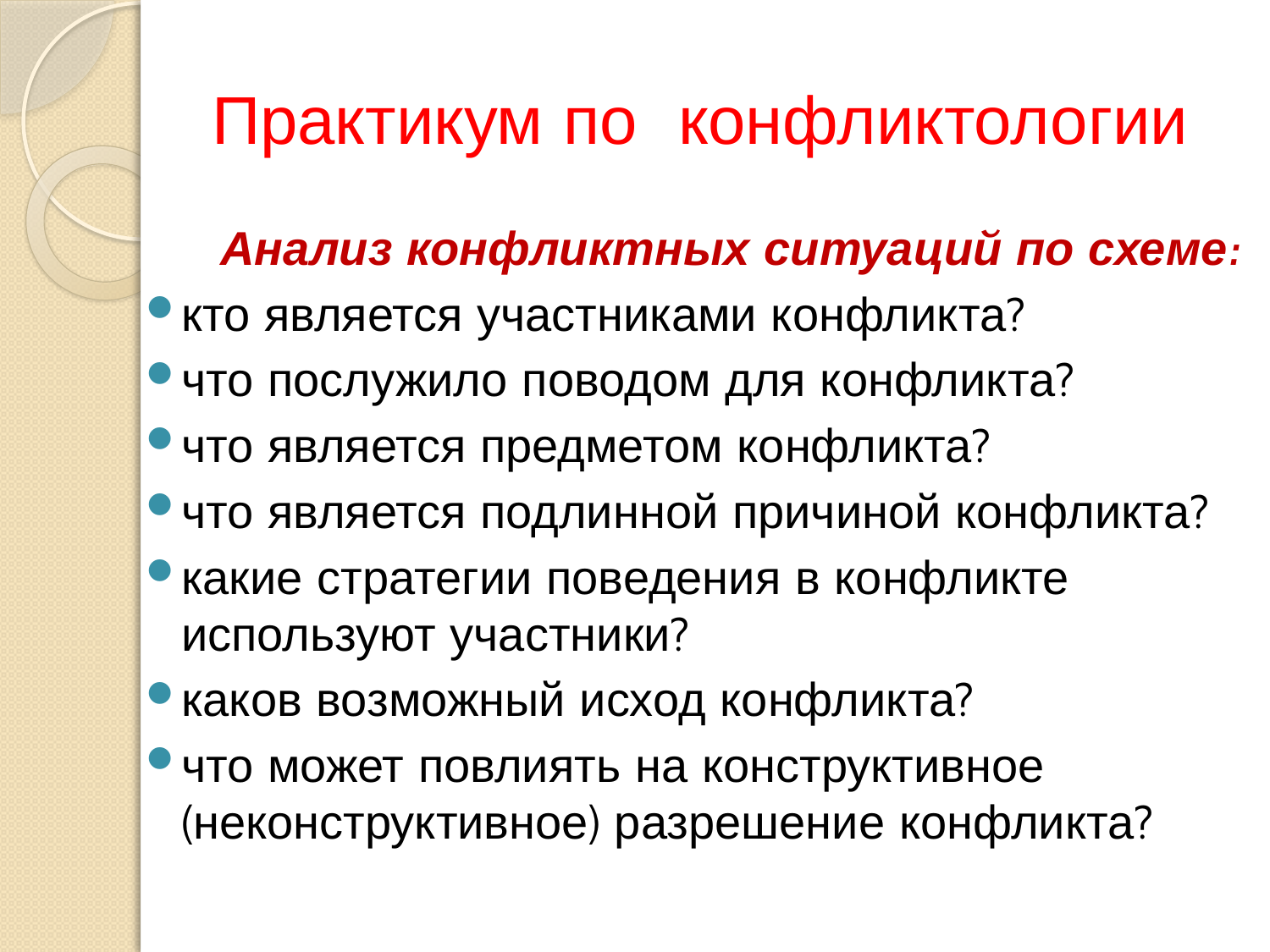

# Практикум по  конфликтологии
      Анализ конфликтных ситуаций по схеме:
кто является участниками конфликта?
что послужило поводом для конфликта?
что является предметом конфликта?
что является подлинной причиной конфликта?
какие стратегии поведения в конфликте используют участники?
каков возможный исход конфликта?
что может повлиять на конструктивное (неконструктивное) разрешение конфликта?